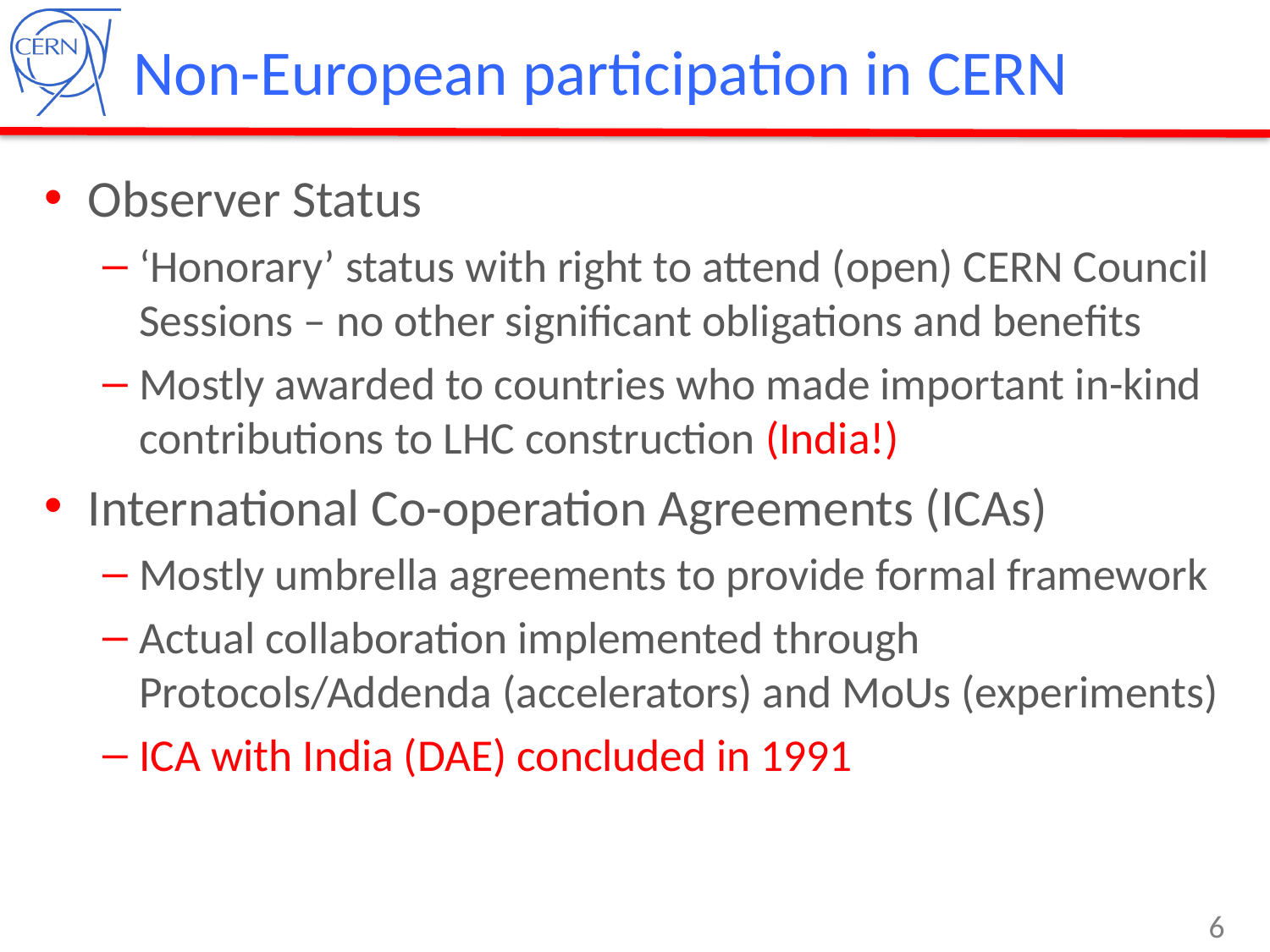

# Non-European participation in CERN
Observer Status
‘Honorary’ status with right to attend (open) CERN Council Sessions – no other significant obligations and benefits
Mostly awarded to countries who made important in-kind contributions to LHC construction (India!)
International Co-operation Agreements (ICAs)
Mostly umbrella agreements to provide formal framework
Actual collaboration implemented through Protocols/Addenda (accelerators) and MoUs (experiments)
ICA with India (DAE) concluded in 1991

6